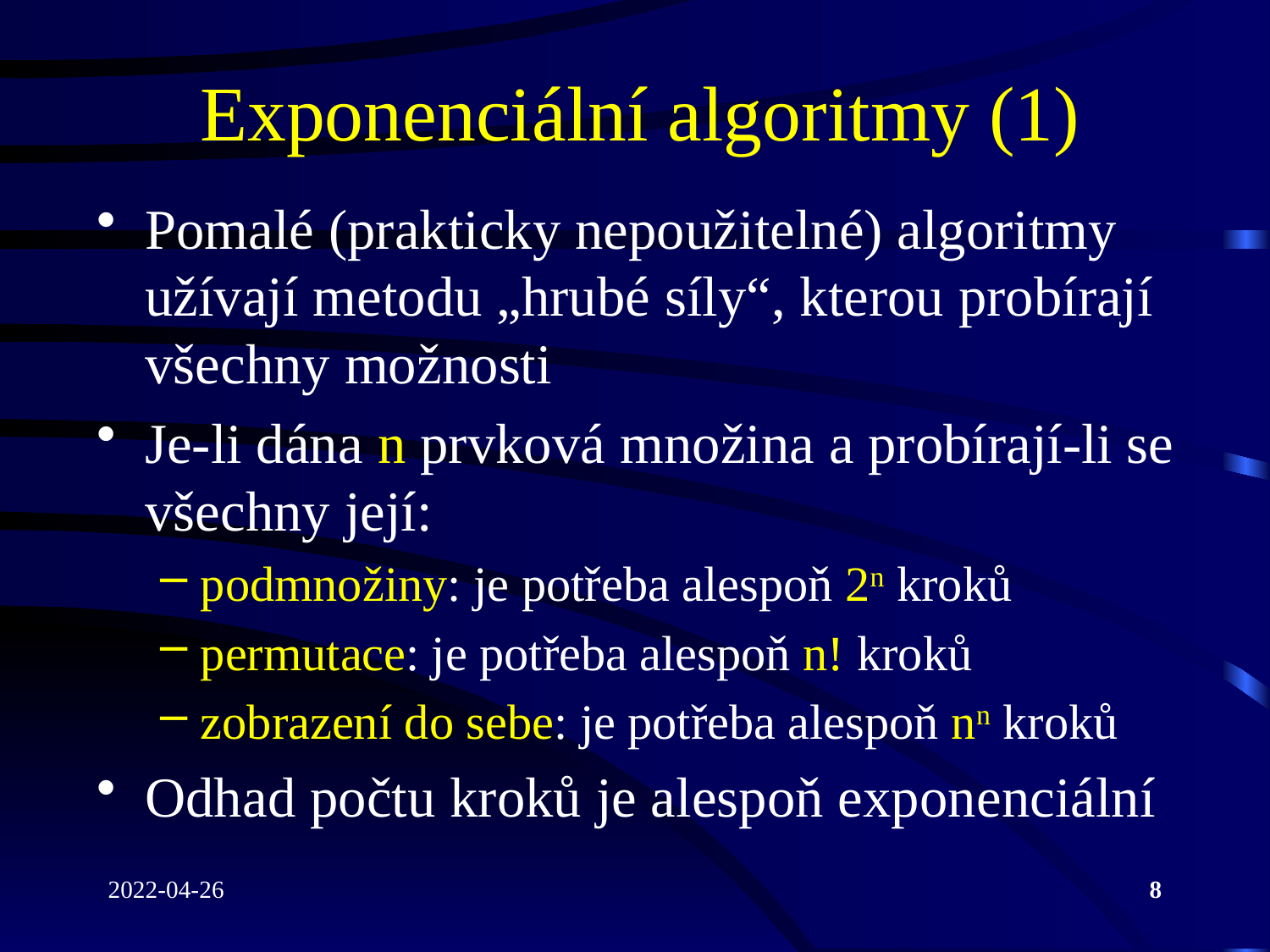

# Exponenciální algoritmy (1)
Pomalé (prakticky nepoužitelné) algoritmy užívají metodu „hrubé síly“, kterou probírají všechny možnosti
Je-li dána n prvková množina a probírají-li se všechny její:
podmnožiny: je potřeba alespoň 2n kroků
permutace: je potřeba alespoň n! kroků
zobrazení do sebe: je potřeba alespoň nn kroků
Odhad počtu kroků je alespoň exponenciální
2022-04-26
8